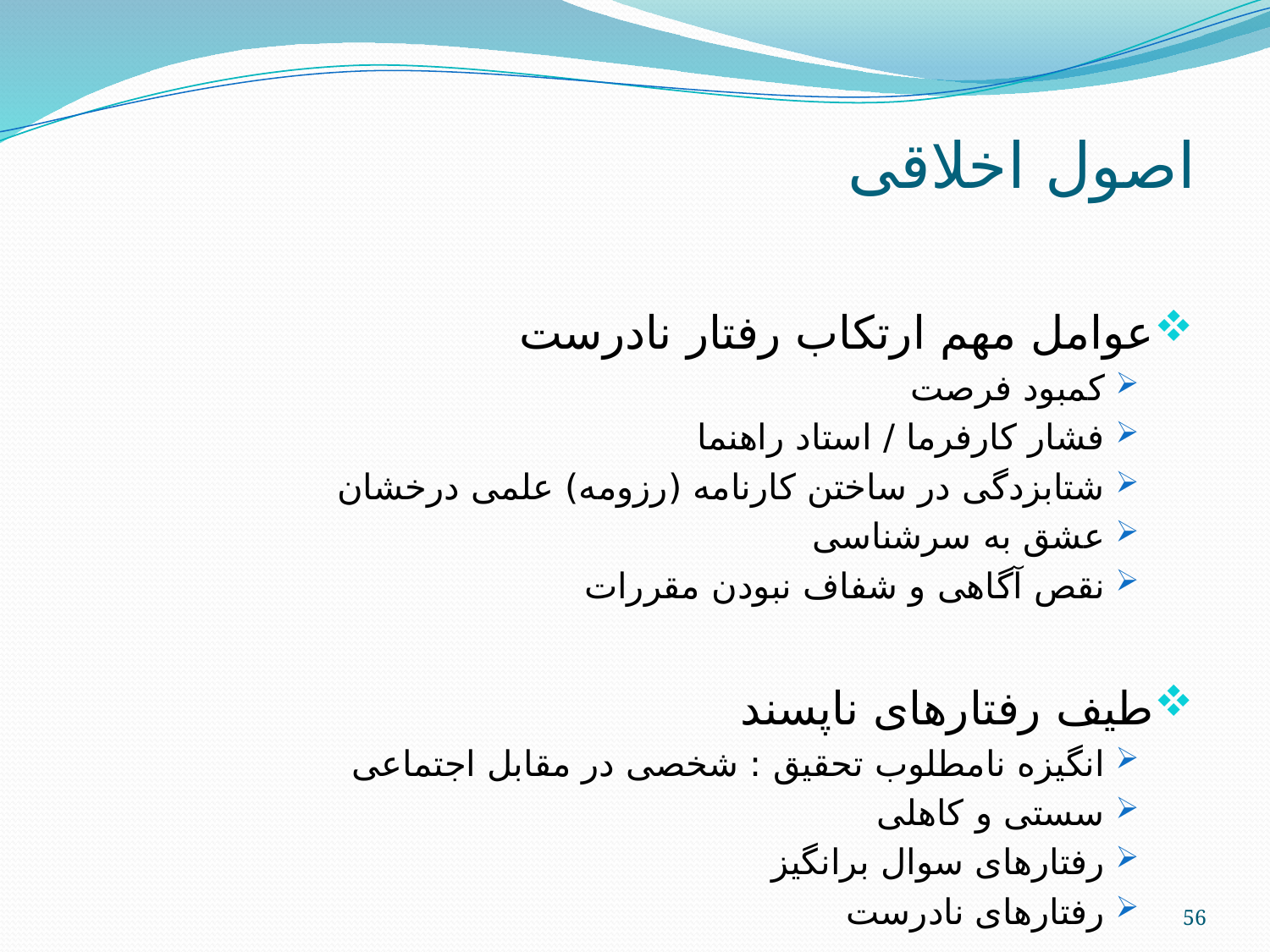

# اصول اخلاقی

عوامل مهم ارتکاب رفتار نادرست
کمبود فرصت
فشار کارفرما / استاد راهنما
شتابزدگی در ساختن کارنامه (رزومه) علمی درخشان
عشق به سرشناسی
نقص آگاهی و شفاف نبودن مقررات

طیف رفتارهای ناپسند
انگیزه نامطلوب تحقیق : شخصی در مقابل اجتماعی
سستی و کاهلی
رفتارهای سوال برانگیز
رفتارهای نادرست

56